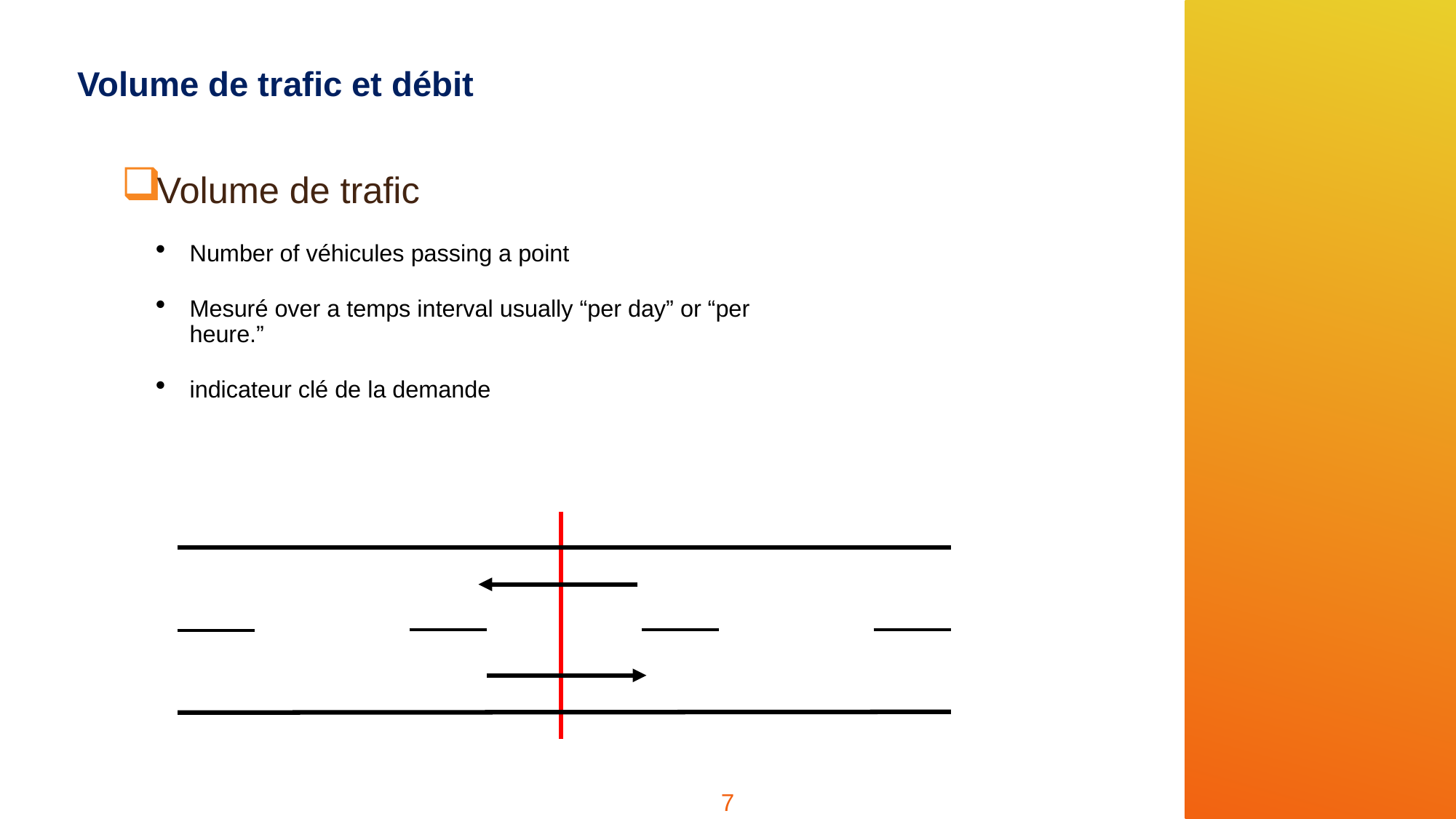

# Volume de trafic et débit
Volume de trafic
Number of véhicules passing a point
Mesuré over a temps interval usually “per day” or “per heure.”
indicateur clé de la demande